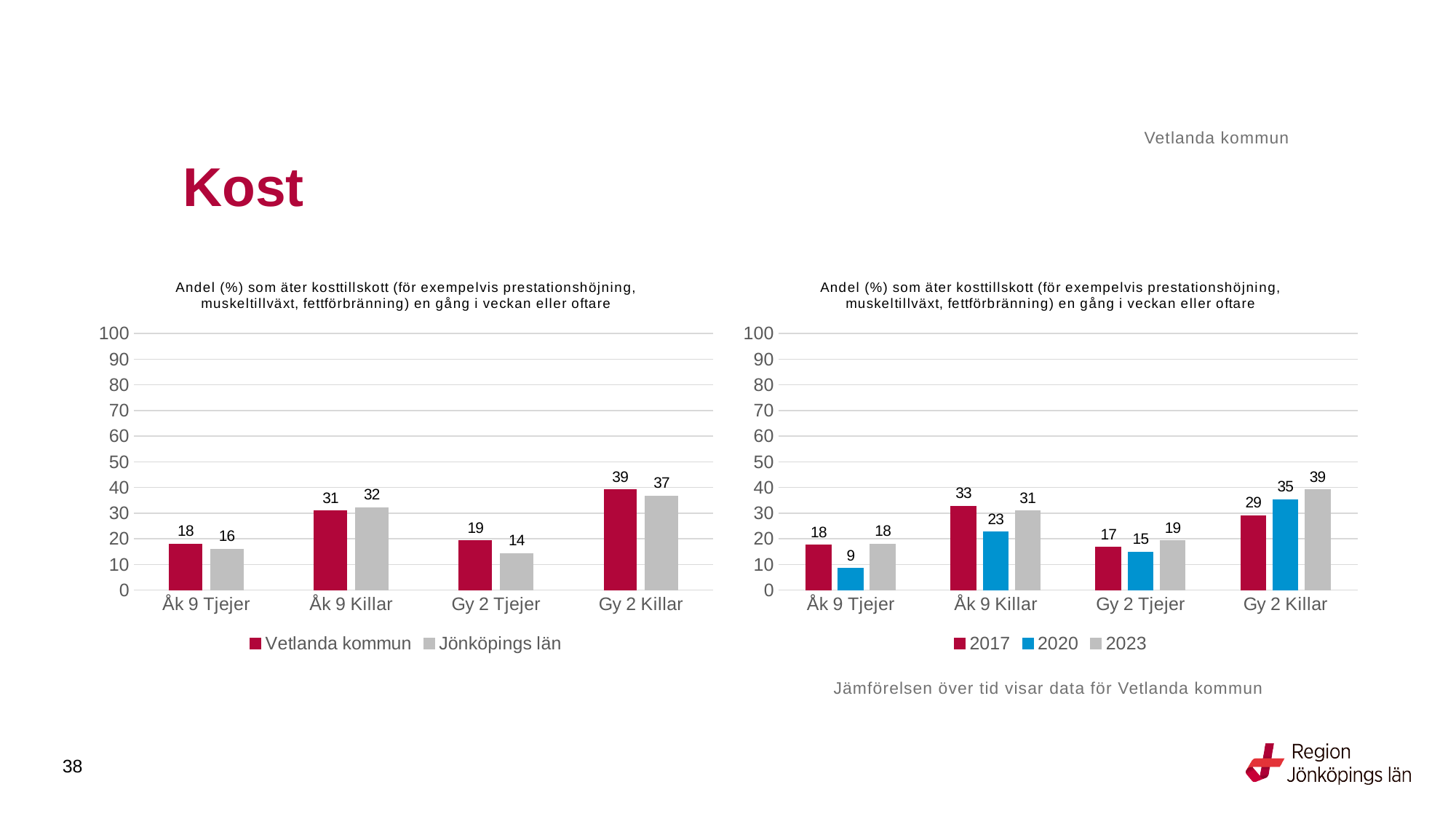

Vetlanda kommun
# Kost

### Chart: Andel (%) som äter kosttillskott (för exempelvis prestationshöjning, muskeltillväxt, fettförbränning) en gång i veckan eller oftare

| Category | Vetlanda kommun | Jönköpings län |
|---|---|---|
| Åk 9 Tjejer | 18.0556 | 16.0703 |
| Åk 9 Killar | 30.9524 | 32.1168 |
| Gy 2 Tjejer | 19.2661 | 14.3249 |
| Gy 2 Killar | 39.1304 | 36.7716 |

### Chart: Andel (%) som äter kosttillskott (för exempelvis prestationshöjning, muskeltillväxt, fettförbränning) en gång i veckan eller oftare

| Category | 2017 | 2020 | 2023 |
|---|---|---|---|
| Åk 9 Tjejer | 17.5258 | 8.5366 | 18.0556 |
| Åk 9 Killar | 32.6531 | 22.6804 | 30.9524 |
| Gy 2 Tjejer | 16.6667 | 14.8148 | 19.2661 |
| Gy 2 Killar | 29.1262 | 35.2941 | 39.1304 |
Jämförelsen över tid visar data för Vetlanda kommun
38